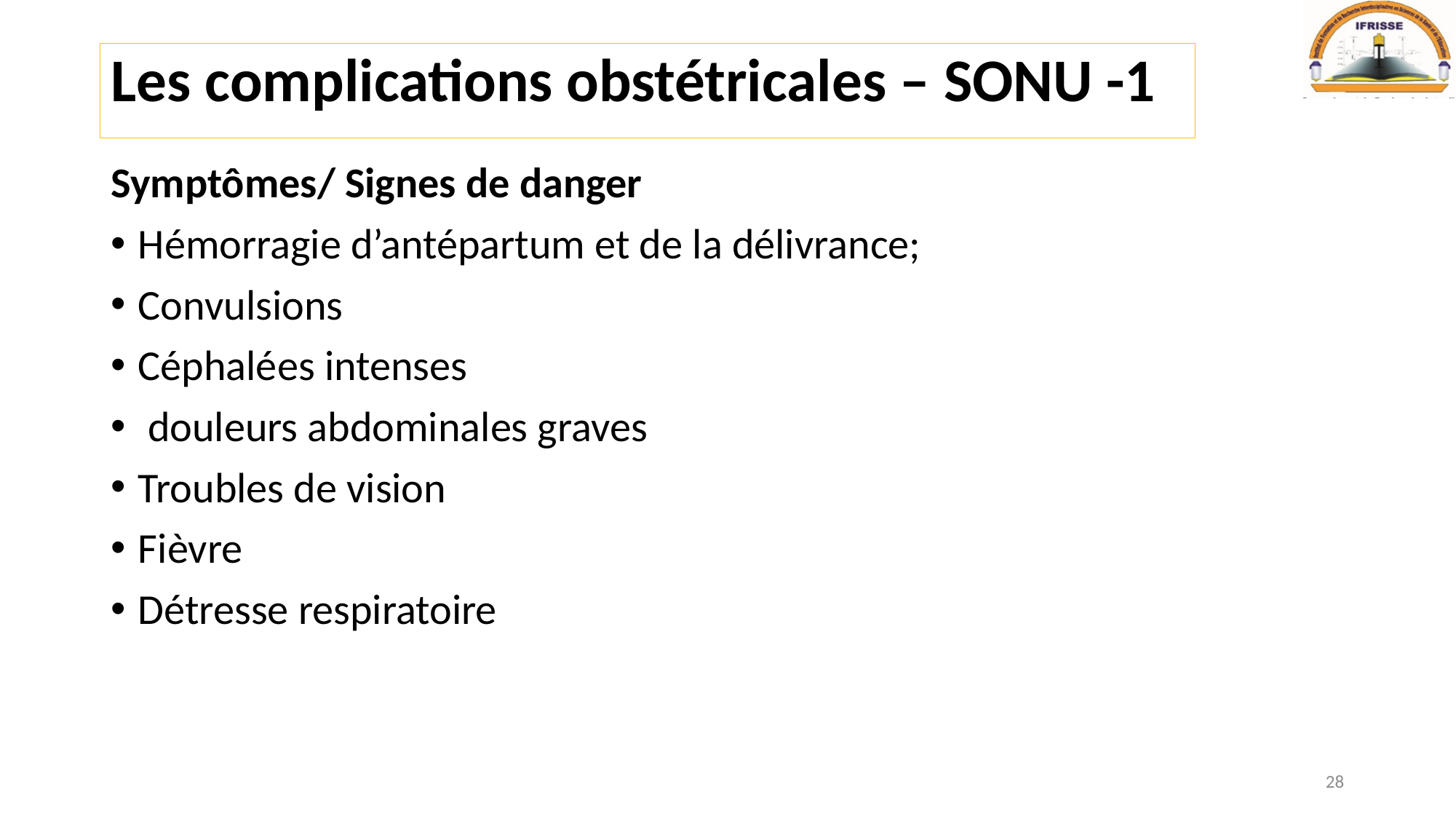

# Les complications obstétricales – SONU -1
Symptômes/ Signes de danger
Hémorragie d’antépartum et de la délivrance;
Convulsions
Céphalées intenses
 douleurs abdominales graves
Troubles de vision
Fièvre
Détresse respiratoire

28